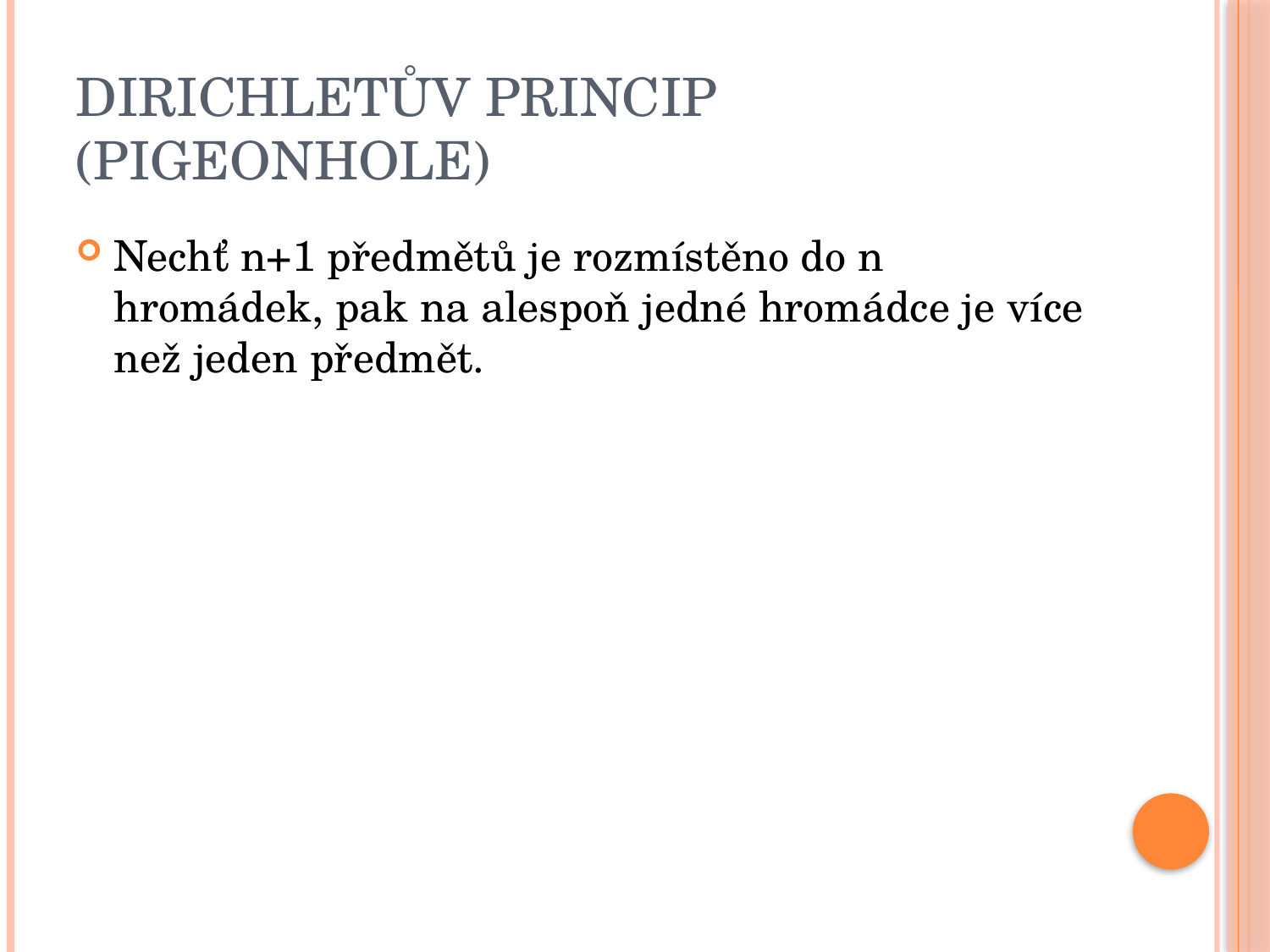

# Dirichletův princip (Pigeonhole)
Nechť n+1 předmětů je rozmístěno do n hromádek, pak na alespoň jedné hromádce je více než jeden předmět.